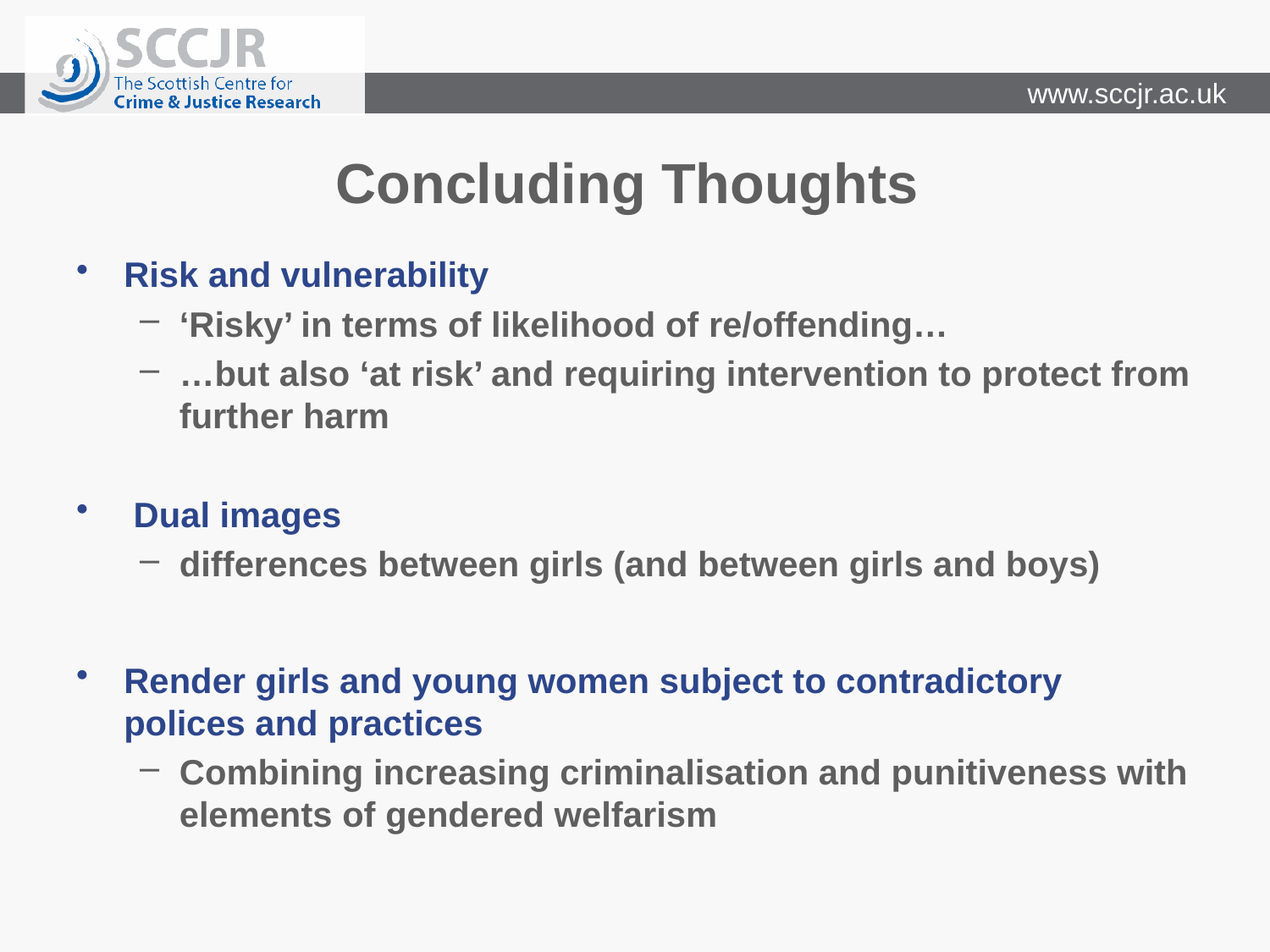

# Concluding Thoughts
Risk and vulnerability
‘Risky’ in terms of likelihood of re/offending…
…but also ‘at risk’ and requiring intervention to protect from further harm

 Dual images
differences between girls (and between girls and boys)

Render girls and young women subject to contradictory polices and practices
Combining increasing criminalisation and punitiveness with elements of gendered welfarism